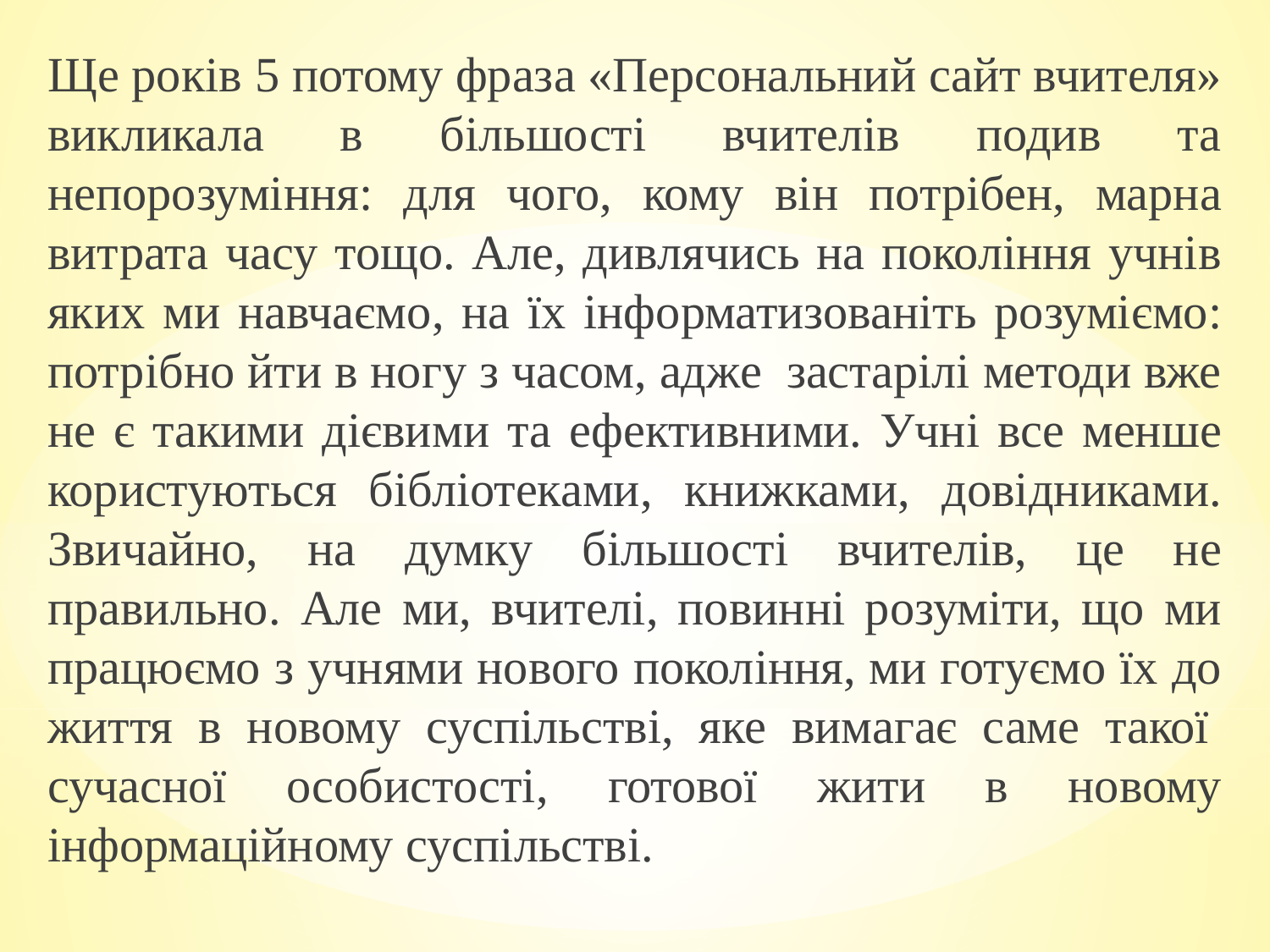

Ще років 5 потому фраза «Персональний сайт вчителя» викликала в більшості вчителів подив та непорозуміння: для чого, кому він потрібен, марна витрата часу тощо. Але, дивлячись на покоління учнів яких ми навчаємо, на їх інформатизованіть розуміємо: потрібно йти в ногу з часом, адже  застарілі методи вже не є такими дієвими та ефективними. Учні все менше користуються бібліотеками, книжками, довідниками. Звичайно, на думку більшості вчителів, це не правильно. Але ми, вчителі, повинні розуміти, що ми працюємо з учнями нового покоління, ми готуємо їх до життя в новому суспільстві, яке вимагає саме такої  сучасної особистості, готової жити в новому інформаційному суспільстві.